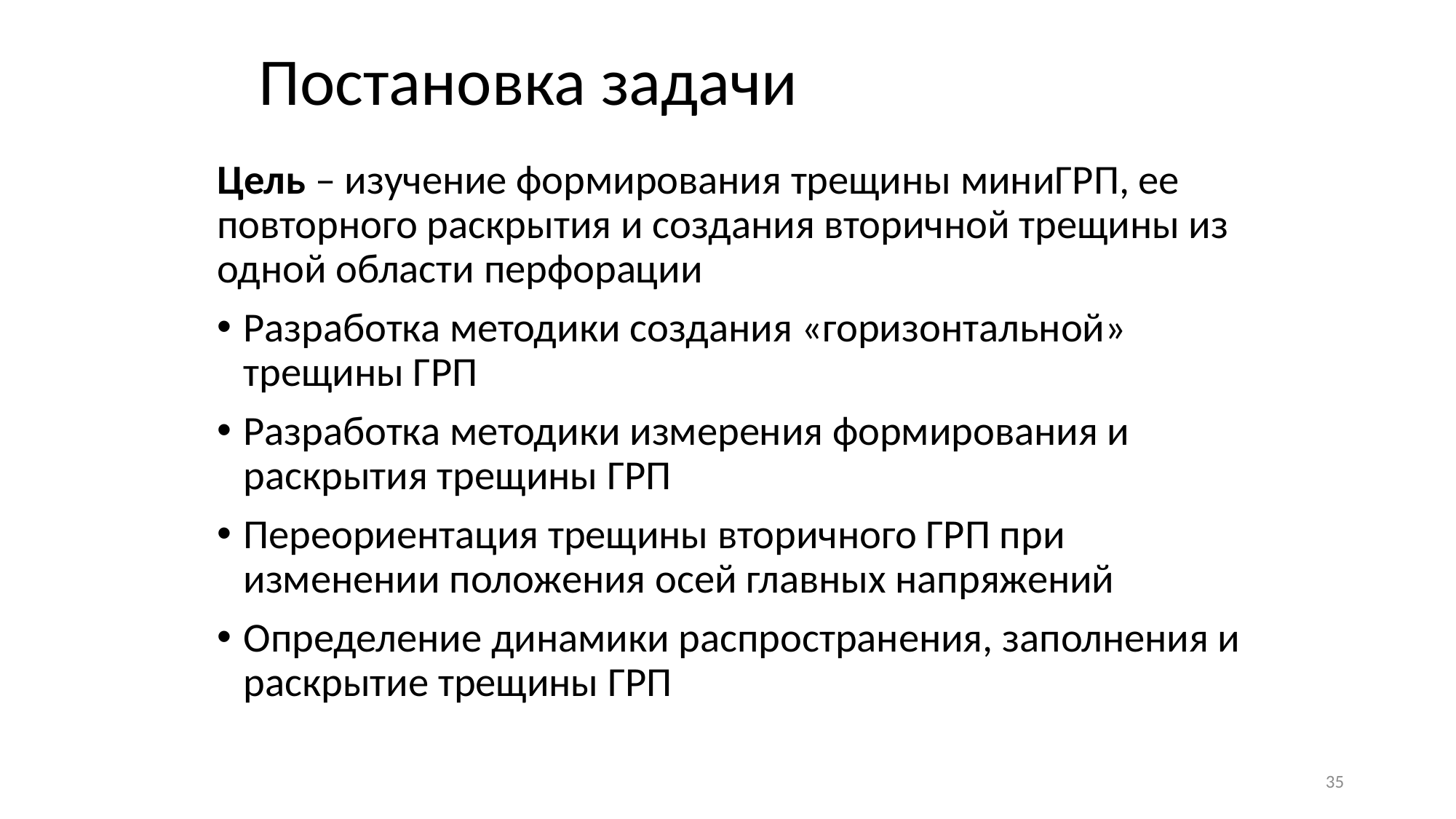

# Постановка задачи
Цель – изучение формирования трещины миниГРП, ее повторного раскрытия и создания вторичной трещины из одной области перфорации
Разработка методики создания «горизонтальной» трещины ГРП
Разработка методики измерения формирования и раскрытия трещины ГРП
Переориентация трещины вторичного ГРП при изменении положения осей главных напряжений
Определение динамики распространения, заполнения и раскрытие трещины ГРП
35